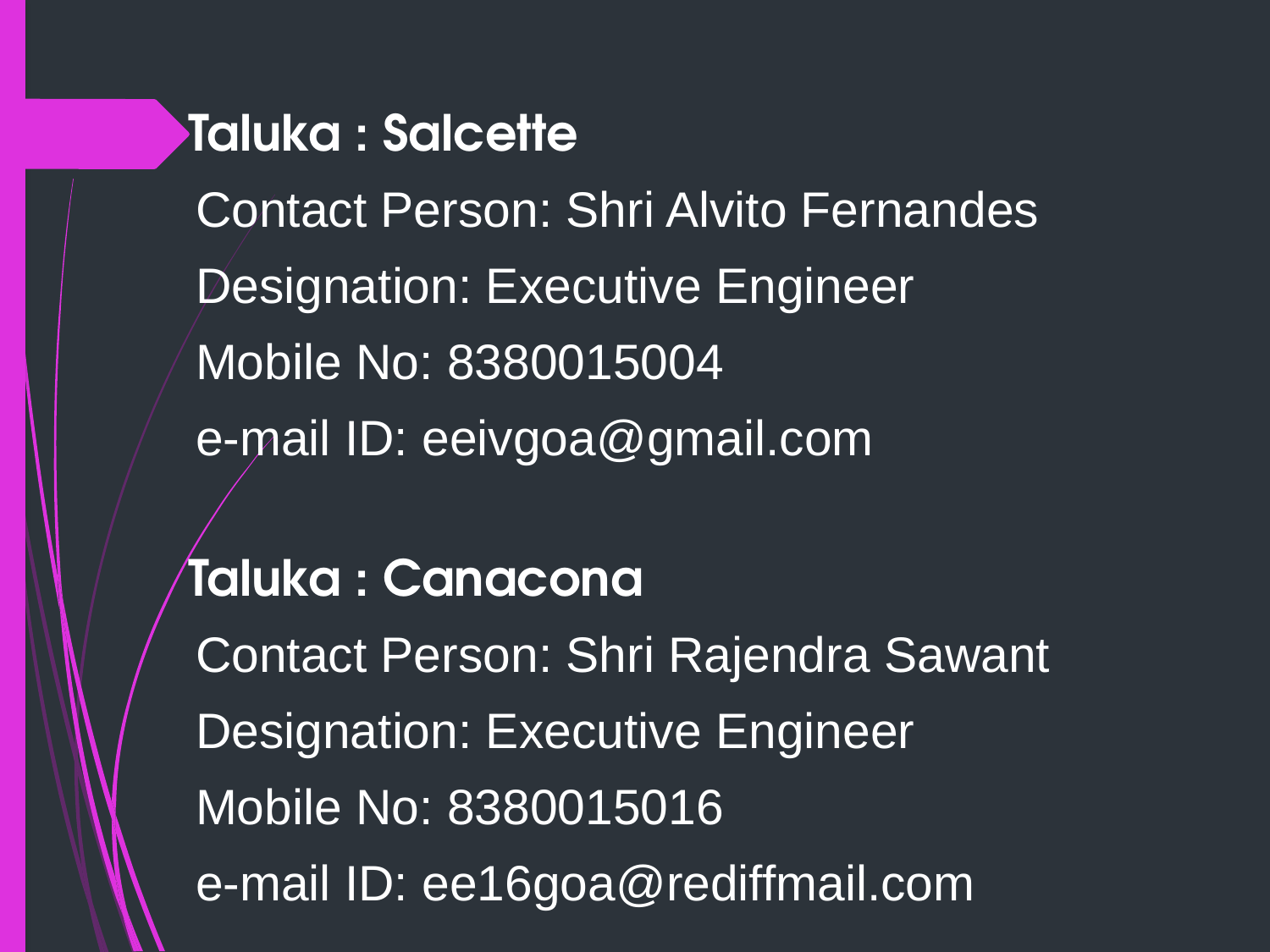

Taluka : Salcette
		Contact Person: Shri Alvito Fernandes
		Designation: Executive Engineer
		Mobile No: 8380015004
		e-mail ID: eeivgoa@gmail.com

        Taluka : Canacona
		Contact Person: Shri Rajendra Sawant
		Designation: Executive Engineer
		Mobile No: 8380015016
		e-mail ID: ee16goa@rediffmail.com